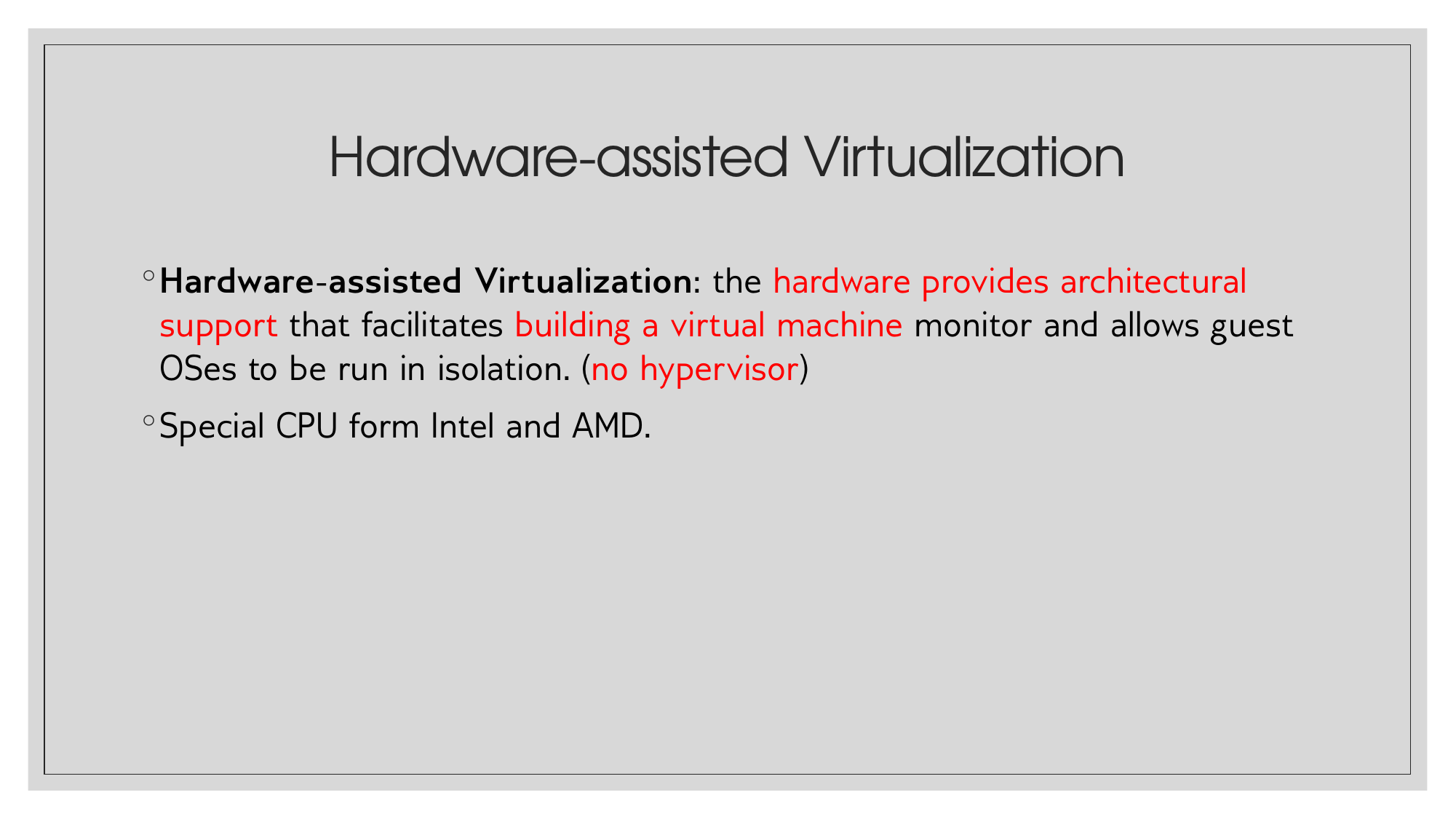

# Hardware-assisted Virtualization
Hardware-assisted Virtualization: the hardware provides architectural support that facilitates building a virtual machine monitor and allows guest OSes to be run in isolation. (no hypervisor)
Special CPU form Intel and AMD.